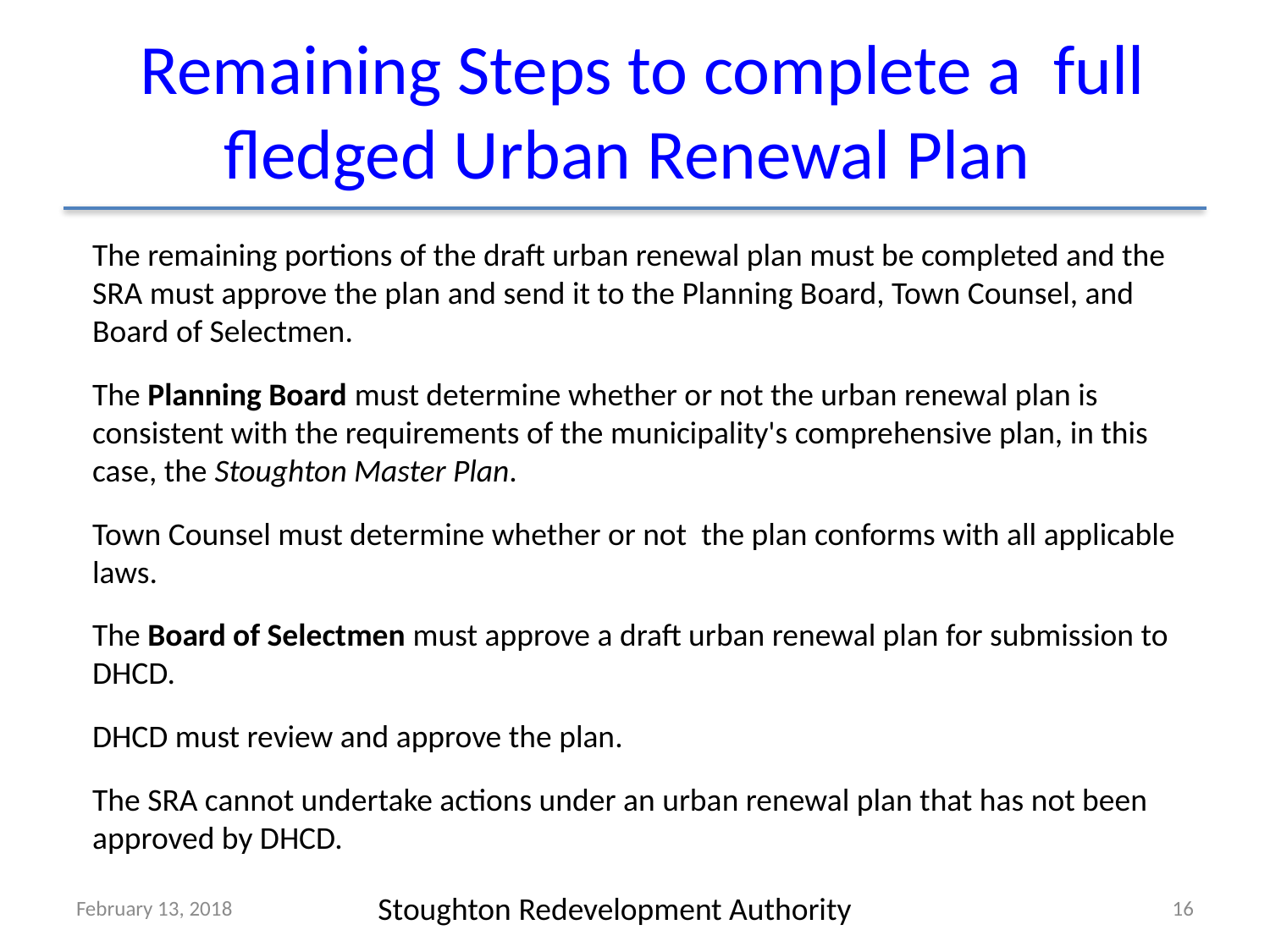

Remaining Steps to complete a  full fledged Urban Renewal Plan
The remaining portions of the draft urban renewal plan must be completed and the SRA must approve the plan and send it to the Planning Board, Town Counsel, and Board of Selectmen.

The Planning Board must determine whether or not the urban renewal plan is consistent with the requirements of the municipality's comprehensive plan, in this case, the Stoughton Master Plan.

Town Counsel must determine whether or not  the plan conforms with all applicable laws.

The Board of Selectmen must approve a draft urban renewal plan for submission to DHCD.

DHCD must review and approve the plan.

The SRA cannot undertake actions under an urban renewal plan that has not been approved by DHCD.
February 13, 2018
16
Stoughton Redevelopment Authority